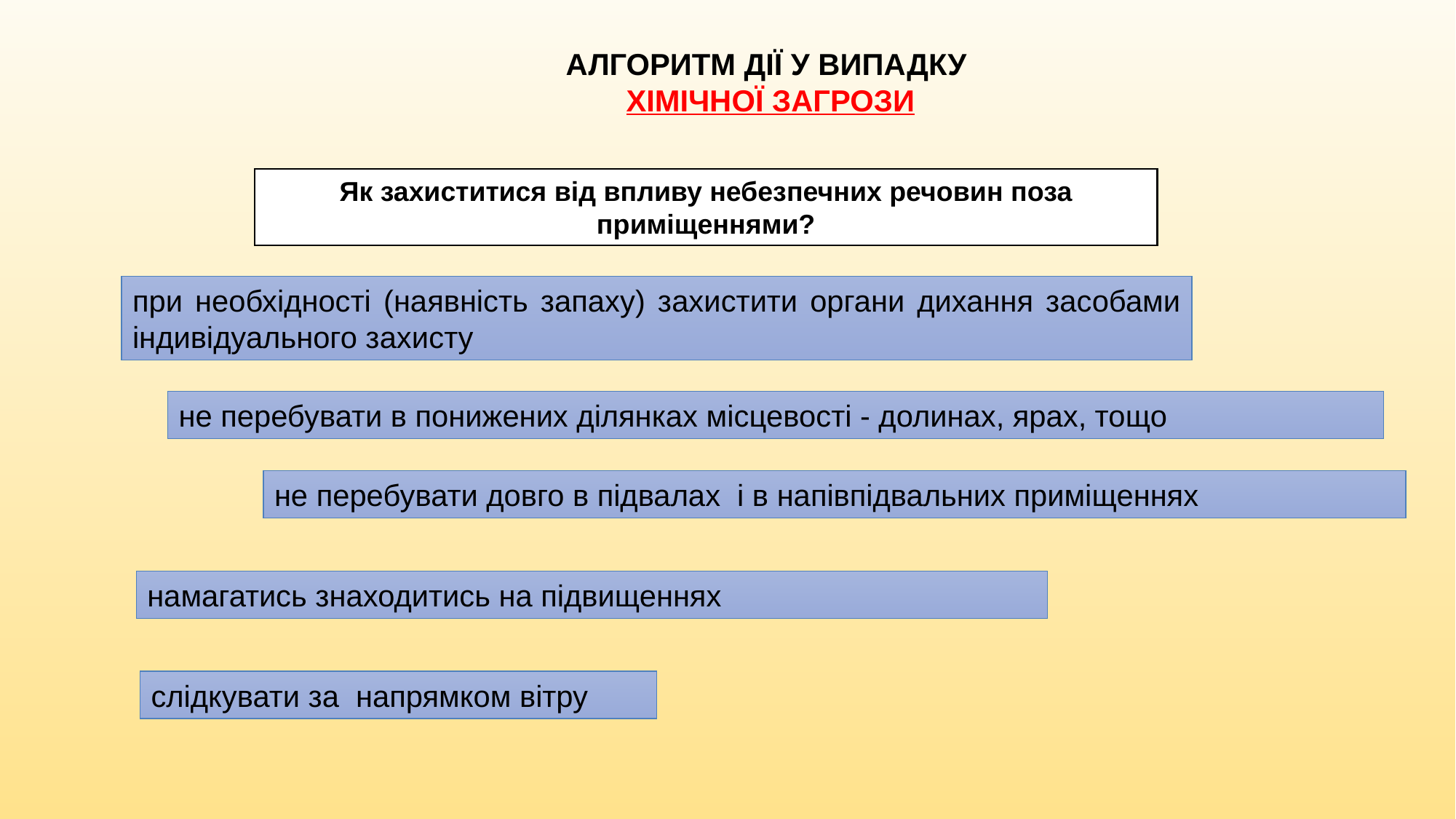

АЛГОРИТМ ДІЇ У ВИПАДКУ
ХІМІЧНОЇ ЗАГРОЗИ
Як захиститися від впливу небезпечних речовин поза приміщеннями?
при необхідності (наявність запаху) захистити органи дихання засобами індивідуального захисту
не перебувати в понижених ділянках місцевості - долинах, ярах, тощо
не перебувати довго в підвалах  і в напівпідвальних приміщеннях
намагатись знаходитись на підвищеннях
слідкувати за  напрямком вітру